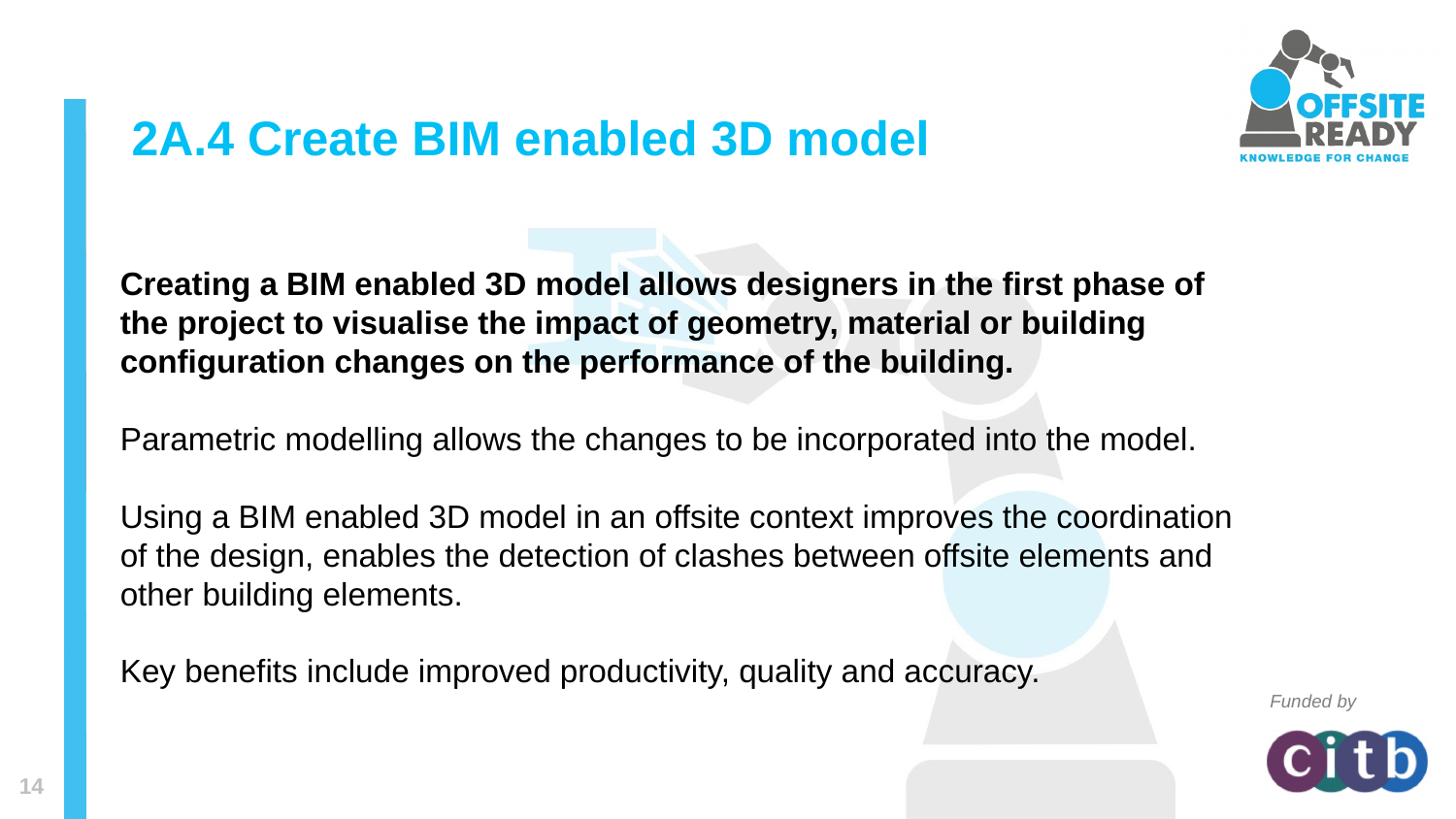

# 2A.4 Create BIM enabled 3D model
Creating a BIM enabled 3D model allows designers in the first phase of the project to visualise the impact of geometry, material or building configuration changes on the performance of the building.

Parametric modelling allows the changes to be incorporated into the model.

Using a BIM enabled 3D model in an offsite context improves the coordination of the design, enables the detection of clashes between offsite elements and other building elements.

Key benefits include improved productivity, quality and accuracy.